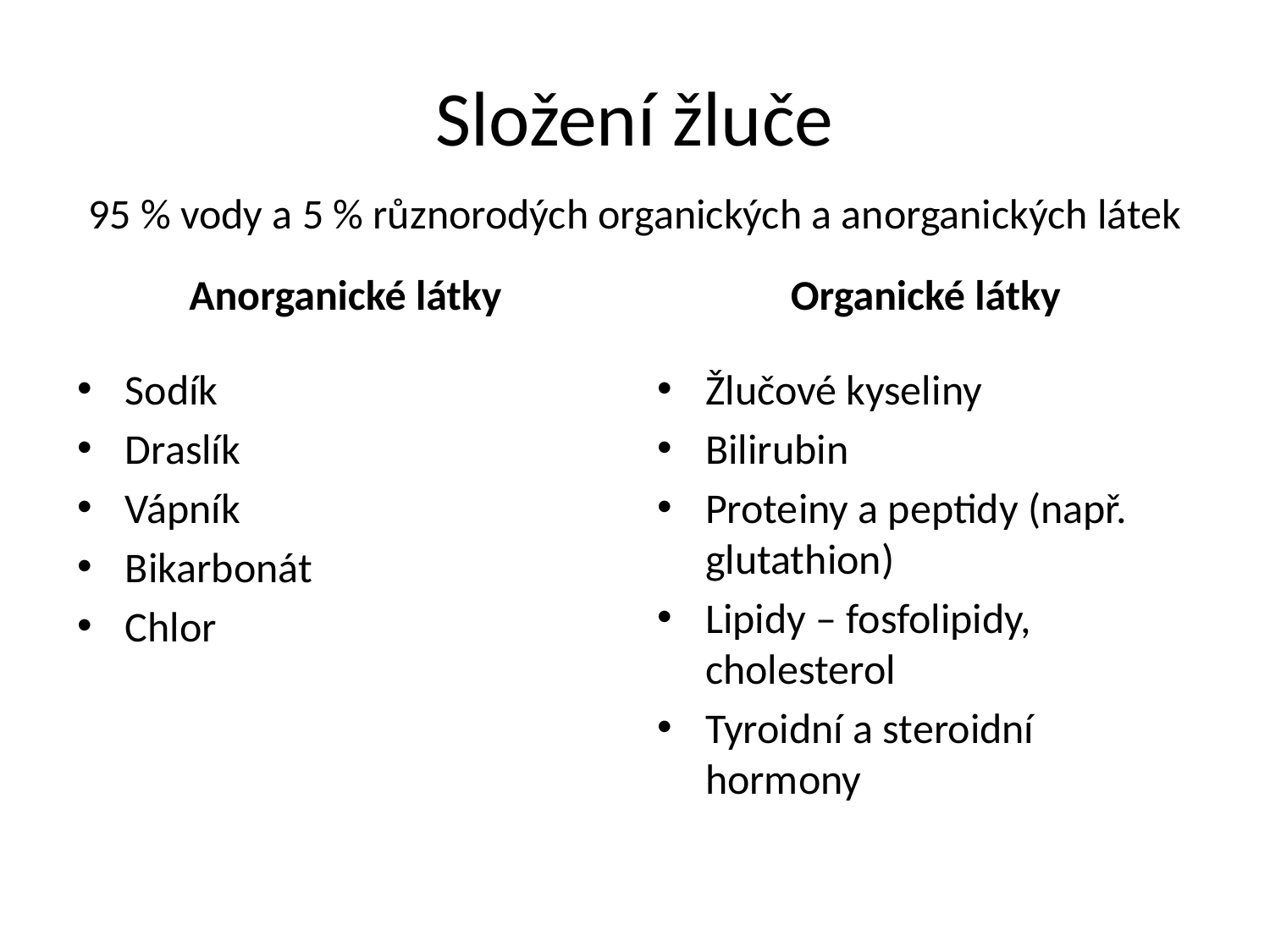

# Složení žluče 95 % vody a 5 % různorodých organických a anorganických látek
Anorganické látky
Organické látky
Sodík
Draslík
Vápník
Bikarbonát
Chlor
Žlučové kyseliny
Bilirubin
Proteiny a peptidy (např. glutathion)
Lipidy – fosfolipidy, cholesterol
Tyroidní a steroidní hormony